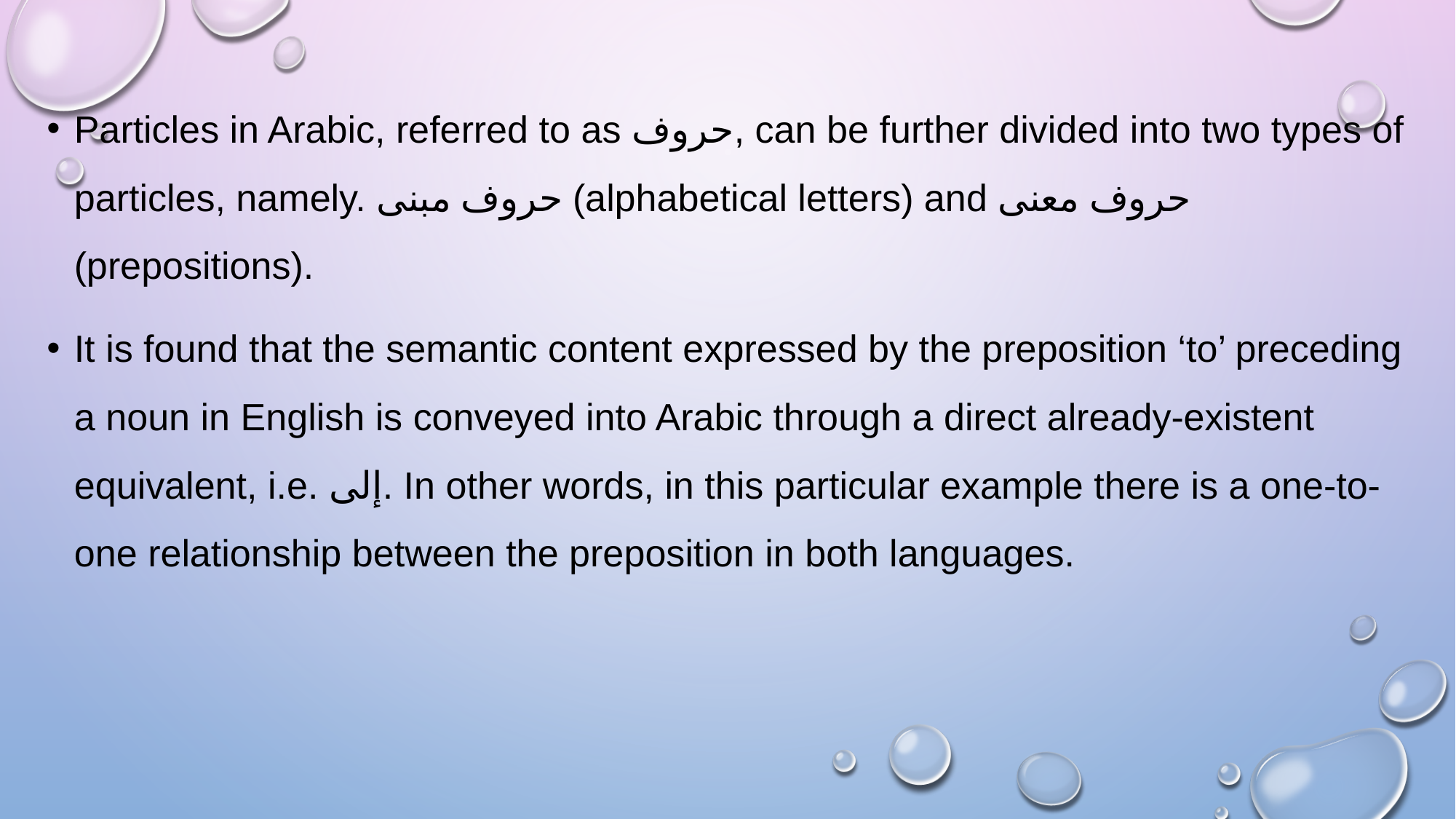

Particles in Arabic, referred to as حروف, can be further divided into two types of particles, namely. حروف مبنى (alphabetical letters) and حروف معنى (prepositions).
It is found that the semantic content expressed by the preposition ‘to’ preceding a noun in English is conveyed into Arabic through a direct already-existent equivalent, i.e. إلى. In other words, in this particular example there is a one-to-one relationship between the preposition in both languages.